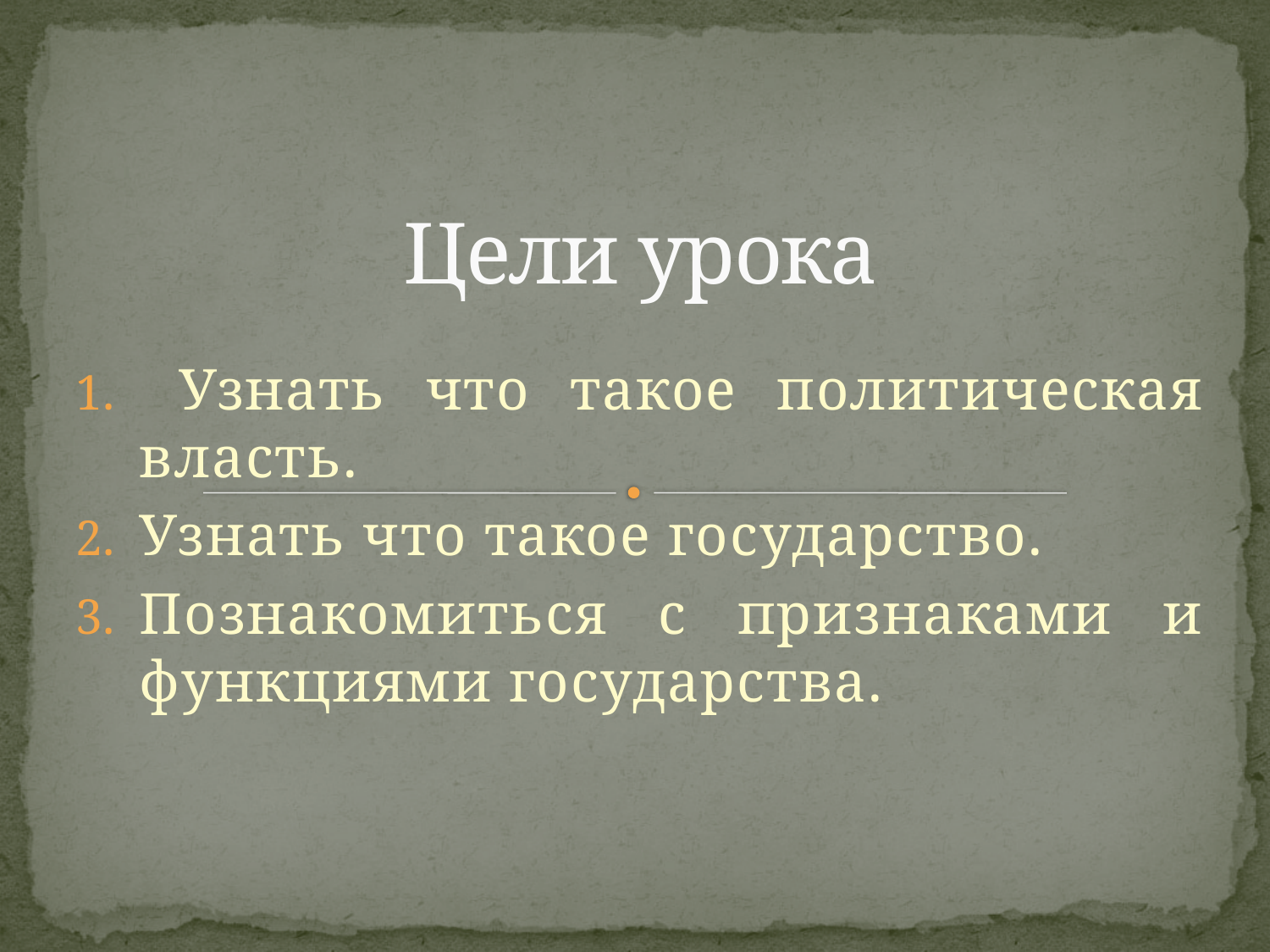

# Цели урока
 Узнать что такое политическая власть.
Узнать что такое государство.
Познакомиться с признаками и функциями государства.